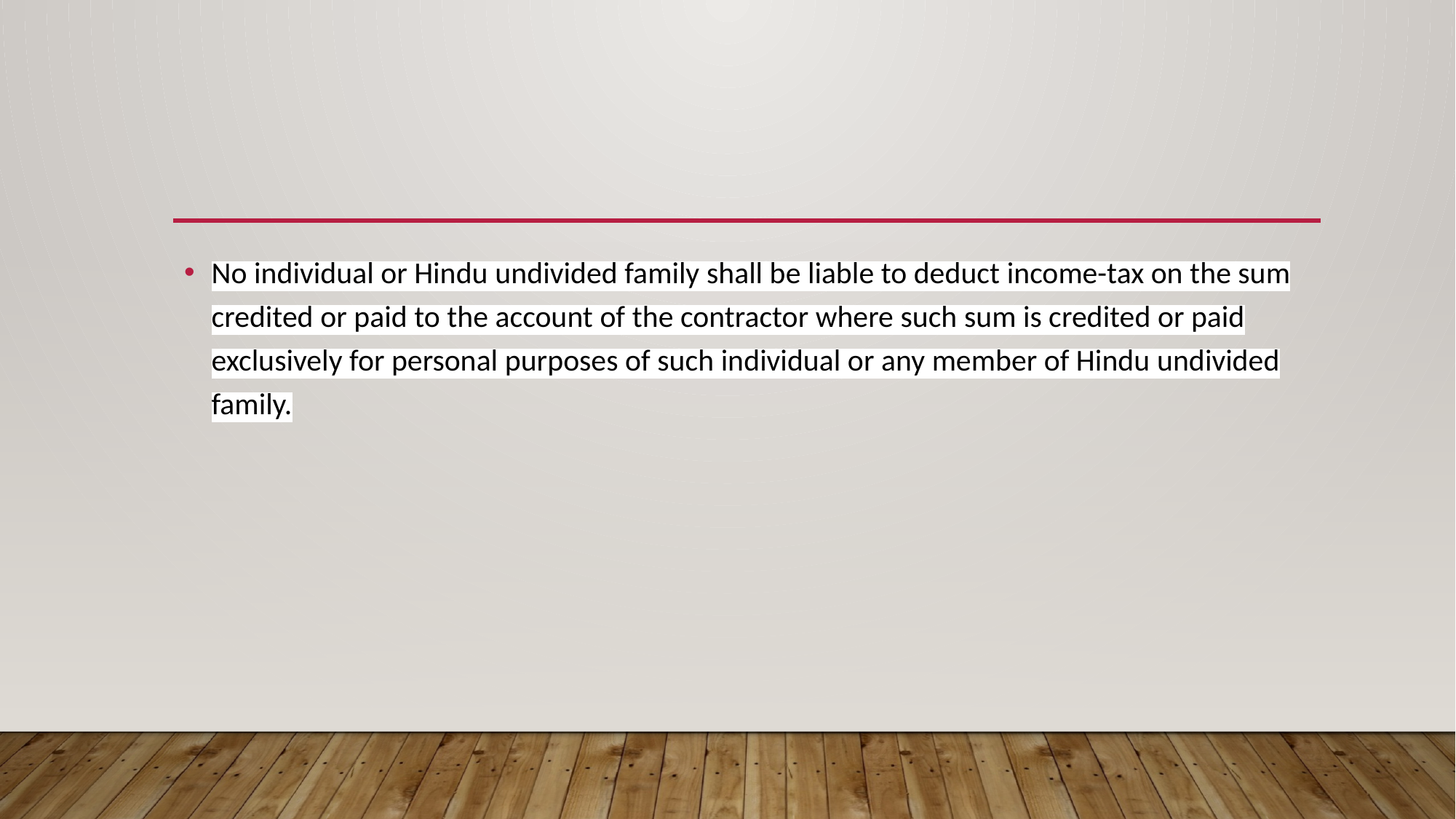

#
No individual or Hindu undivided family shall be liable to deduct income-tax on the sum credited or paid to the account of the contractor where such sum is credited or paid exclusively for personal purposes of such individual or any member of Hindu undivided family.